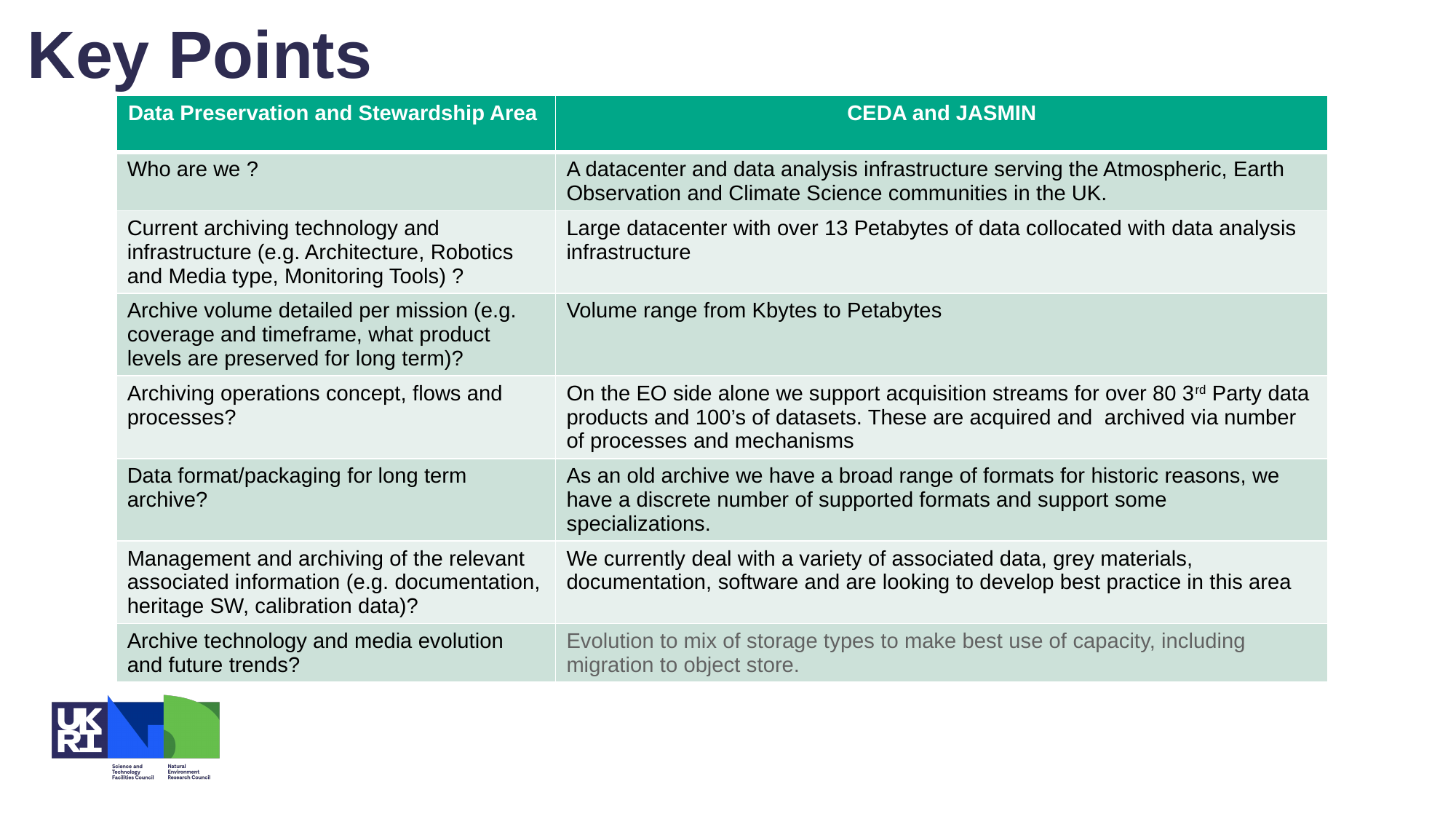

# Key Points
| Data Preservation and Stewardship Area | CEDA and JASMIN |
| --- | --- |
| Who are we ? | A datacenter and data analysis infrastructure serving the Atmospheric, Earth Observation and Climate Science communities in the UK. |
| Current archiving technology and infrastructure (e.g. Architecture, Robotics and Media type, Monitoring Tools) ? | Large datacenter with over 13 Petabytes of data collocated with data analysis infrastructure |
| Archive volume detailed per mission (e.g. coverage and timeframe, what product levels are preserved for long term)? | Volume range from Kbytes to Petabytes |
| Archiving operations concept, flows and processes? | On the EO side alone we support acquisition streams for over 80 3rd Party data products and 100’s of datasets. These are acquired and archived via number of processes and mechanisms |
| Data format/packaging for long term archive? | As an old archive we have a broad range of formats for historic reasons, we have a discrete number of supported formats and support some specializations. |
| Management and archiving of the relevant associated information (e.g. documentation, heritage SW, calibration data)? | We currently deal with a variety of associated data, grey materials, documentation, software and are looking to develop best practice in this area |
| Archive technology and media evolution and future trends? | Evolution to mix of storage types to make best use of capacity, including migration to object store. |